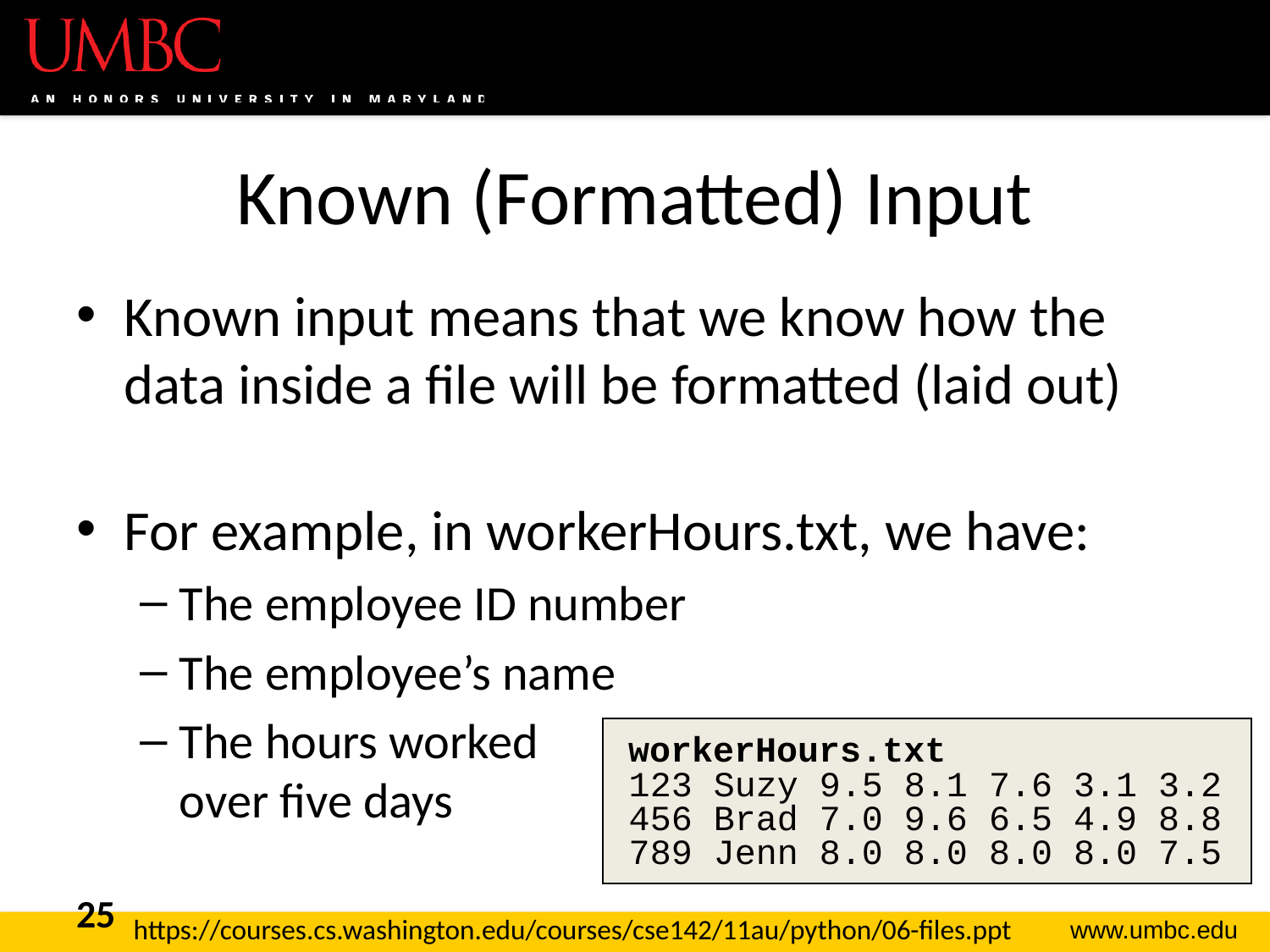

# Known (Formatted) Input
Known input means that we know how the data inside a file will be formatted (laid out)

For example, in workerHours.txt, we have:
The employee ID number
The employee’s name
The hours worked
over five days
workerHours.txt
123 Suzy 9.5 8.1 7.6 3.1 3.2
456 Brad 7.0 9.6 6.5 4.9 8.8
789 Jenn 8.0 8.0 8.0 8.0 7.5
25
https://courses.cs.washington.edu/courses/cse142/11au/python/06-files.ppt